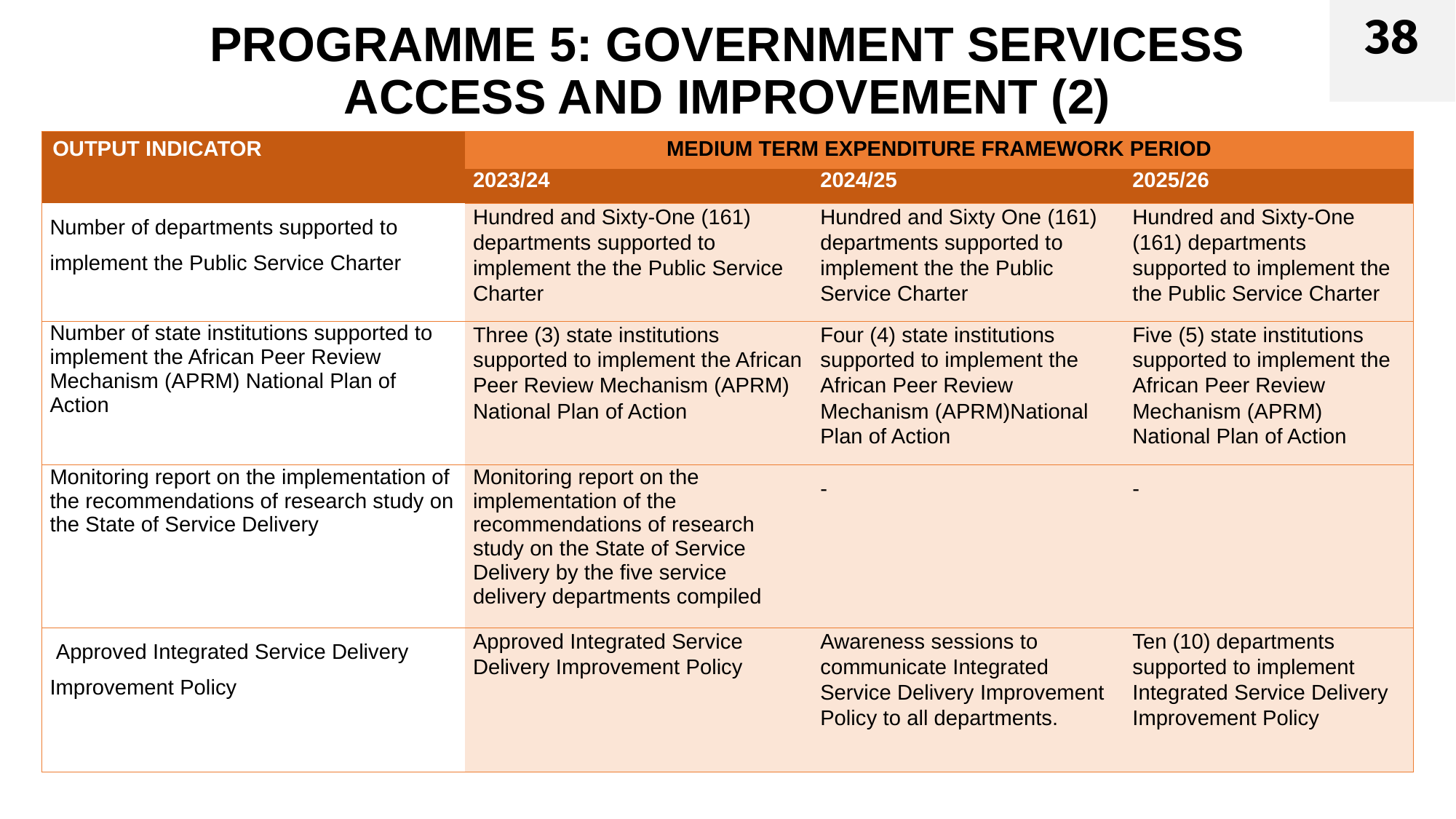

38
# PROGRAMME 5: GOVERNMENT SERVICESS ACCESS AND IMPROVEMENT (2)
| OUTPUT INDICATOR | MEDIUM TERM EXPENDITURE FRAMEWORK PERIOD |  |  |
| --- | --- | --- | --- |
|  | 2023/24 | 2024/25 | 2025/26 |
| Number of departments supported to implement the Public Service Charter | Hundred and Sixty-One (161) departments supported to implement the the Public Service Charter | Hundred and Sixty One (161) departments supported to implement the the Public Service Charter | Hundred and Sixty-One (161) departments supported to implement the the Public Service Charter |
| Number of state institutions supported to implement the African Peer Review Mechanism (APRM) National Plan of Action | Three (3) state institutions supported to implement the African Peer Review Mechanism (APRM) National Plan of Action | Four (4) state institutions supported to implement the African Peer Review Mechanism (APRM)National Plan of Action | Five (5) state institutions supported to implement the African Peer Review Mechanism (APRM) National Plan of Action |
| Monitoring report on the implementation of the recommendations of research study on the State of Service Delivery | Monitoring report on the implementation of the recommendations of research study on the State of Service Delivery by the five service delivery departments compiled | - | - |
| Approved Integrated Service Delivery Improvement Policy | Approved Integrated Service Delivery Improvement Policy | Awareness sessions to communicate Integrated Service Delivery Improvement Policy to all departments. | Ten (10) departments supported to implement Integrated Service Delivery Improvement Policy |